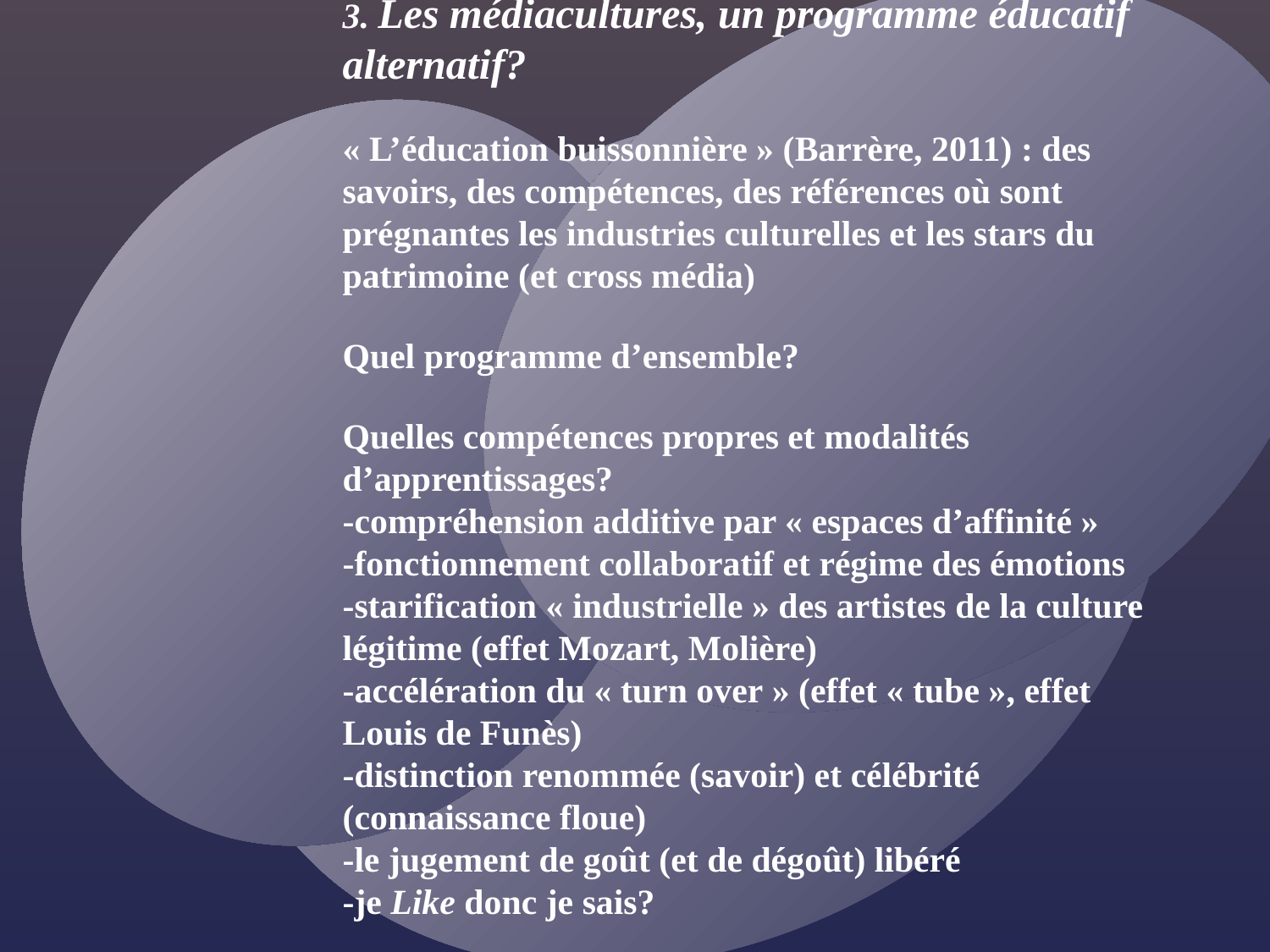

3. Les médiacultures, un programme éducatif alternatif?

« L’éducation buissonnière » (Barrère, 2011) : des savoirs, des compétences, des références où sont prégnantes les industries culturelles et les stars du patrimoine (et cross média)

Quel programme d’ensemble?

Quelles compétences propres et modalités d’apprentissages?
-compréhension additive par « espaces d’affinité »
-fonctionnement collaboratif et régime des émotions
-starification « industrielle » des artistes de la culture légitime (effet Mozart, Molière)
-accélération du « turn over » (effet « tube », effet Louis de Funès)
-distinction renommée (savoir) et célébrité (connaissance floue)
-le jugement de goût (et de dégoût) libéré
-je Like donc je sais?